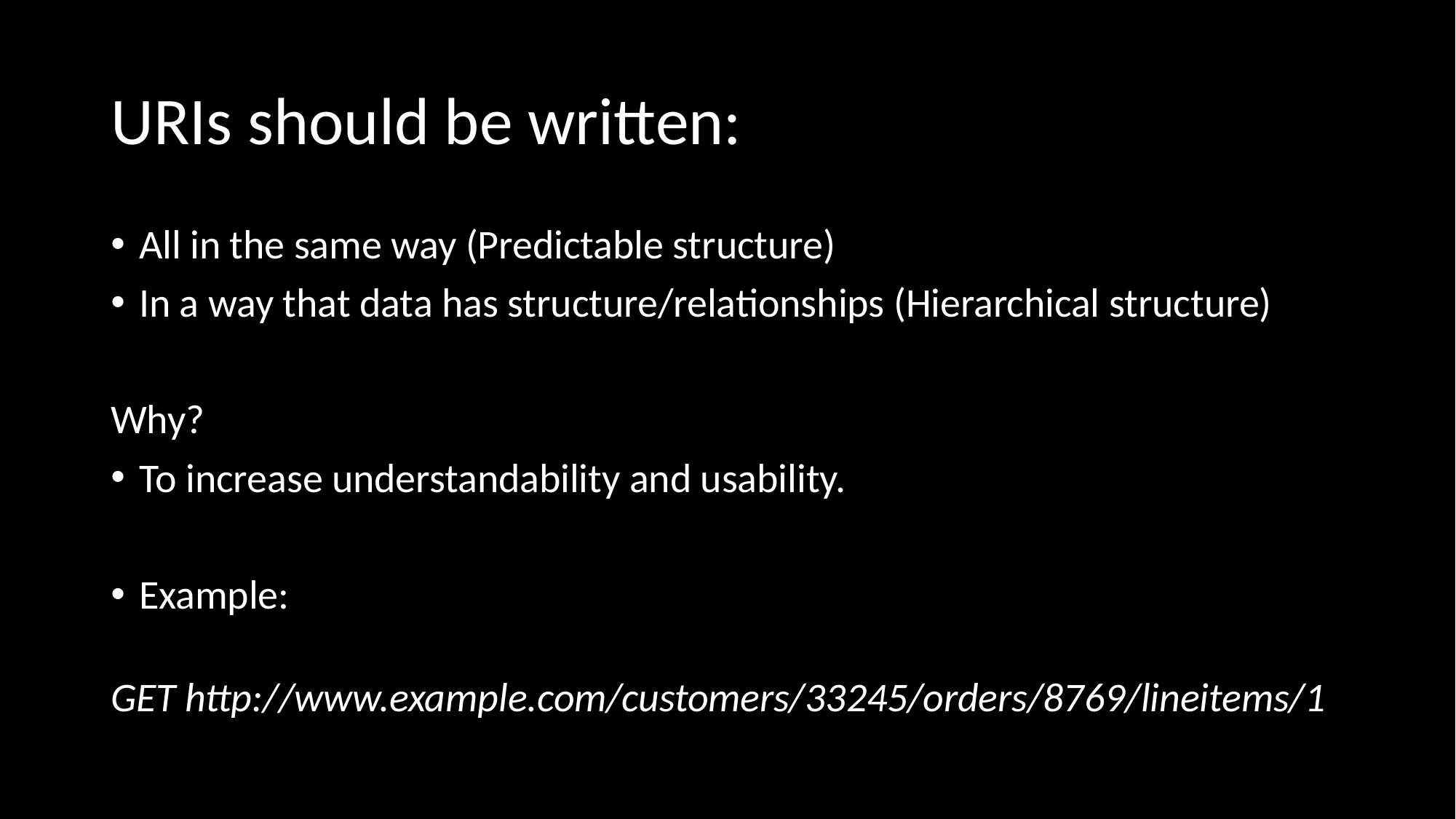

# URIs should be written:
All in the same way (Predictable structure)
In a way that data has structure/relationships (Hierarchical structure)

Why?
To increase understandability and usability.

Example:
GET http://www.example.com/customers/33245/orders/8769/lineitems/1